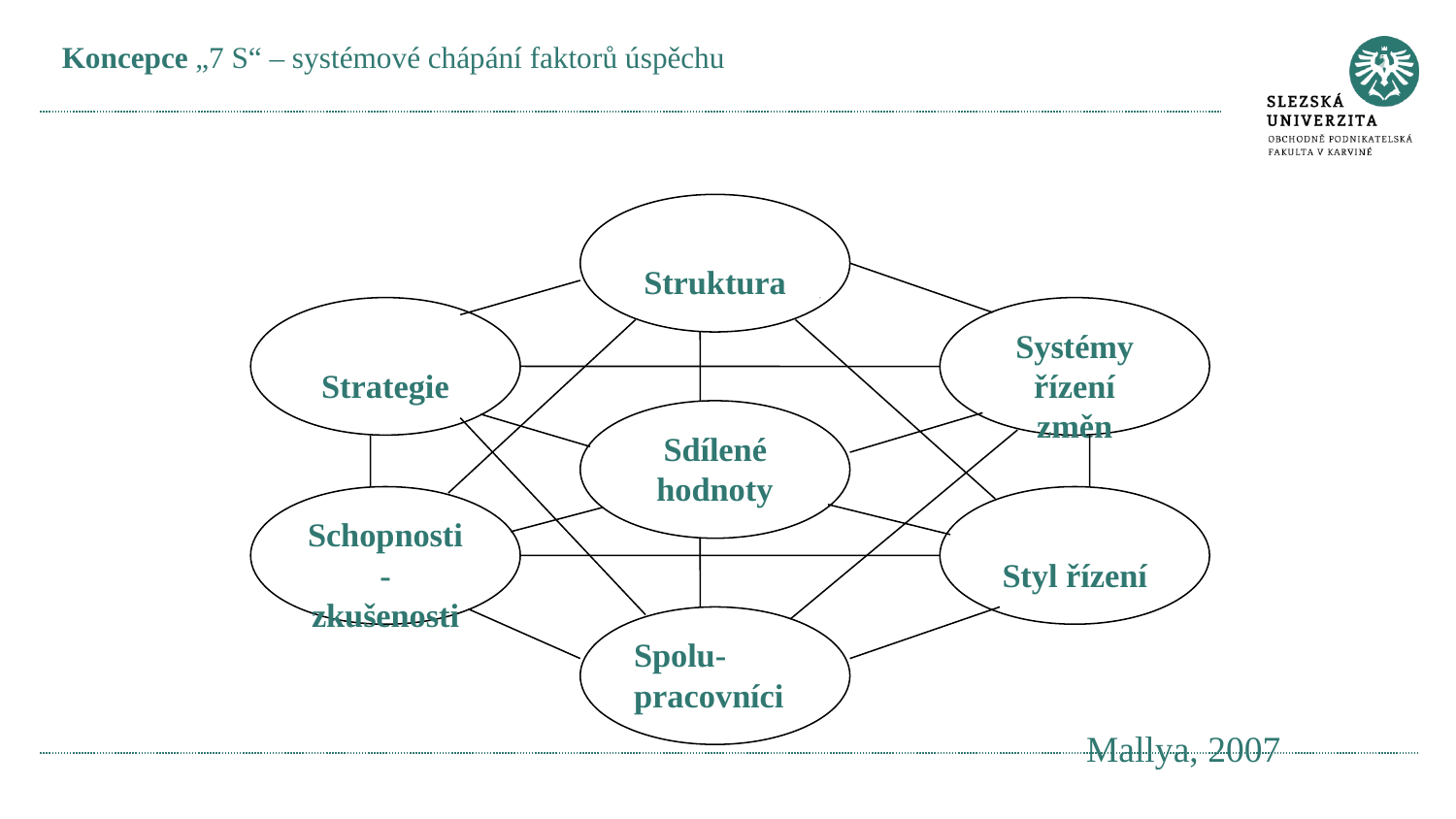

# Koncepce „7 S“ – systémové chápání faktorů úspěchu

Struktura

Strategie

Systémy řízení změn

Sdílené hodnoty

Schopnosti - zkušenosti

Styl řízení

Spolu-
pracovníci

Mallya, 2007